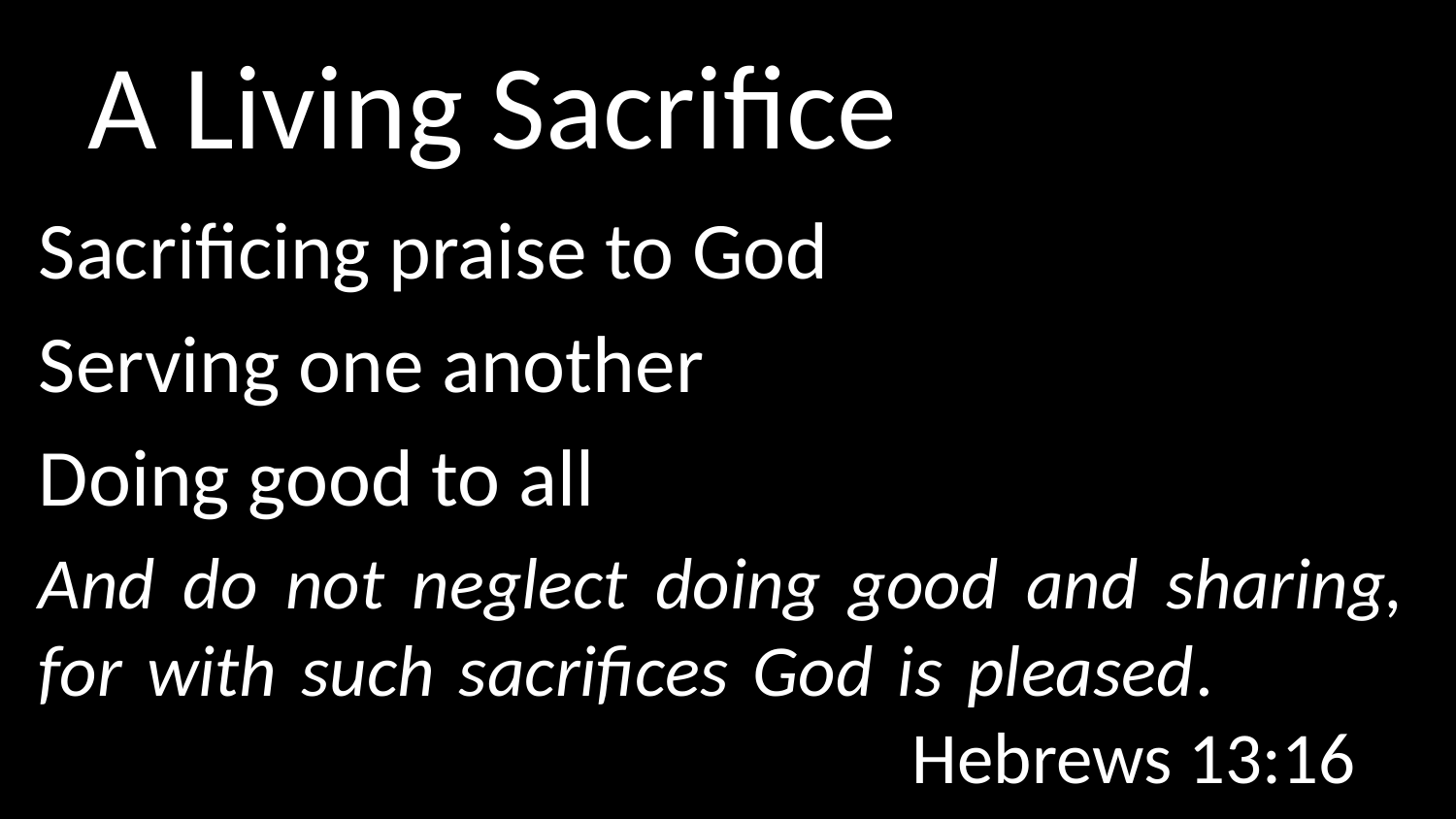

# A Living Sacrifice
Sacrificing praise to God
Serving one another
Doing good to all
And do not neglect doing good and sharing, for with such sacrifices God is pleased. 								Hebrews 13:16